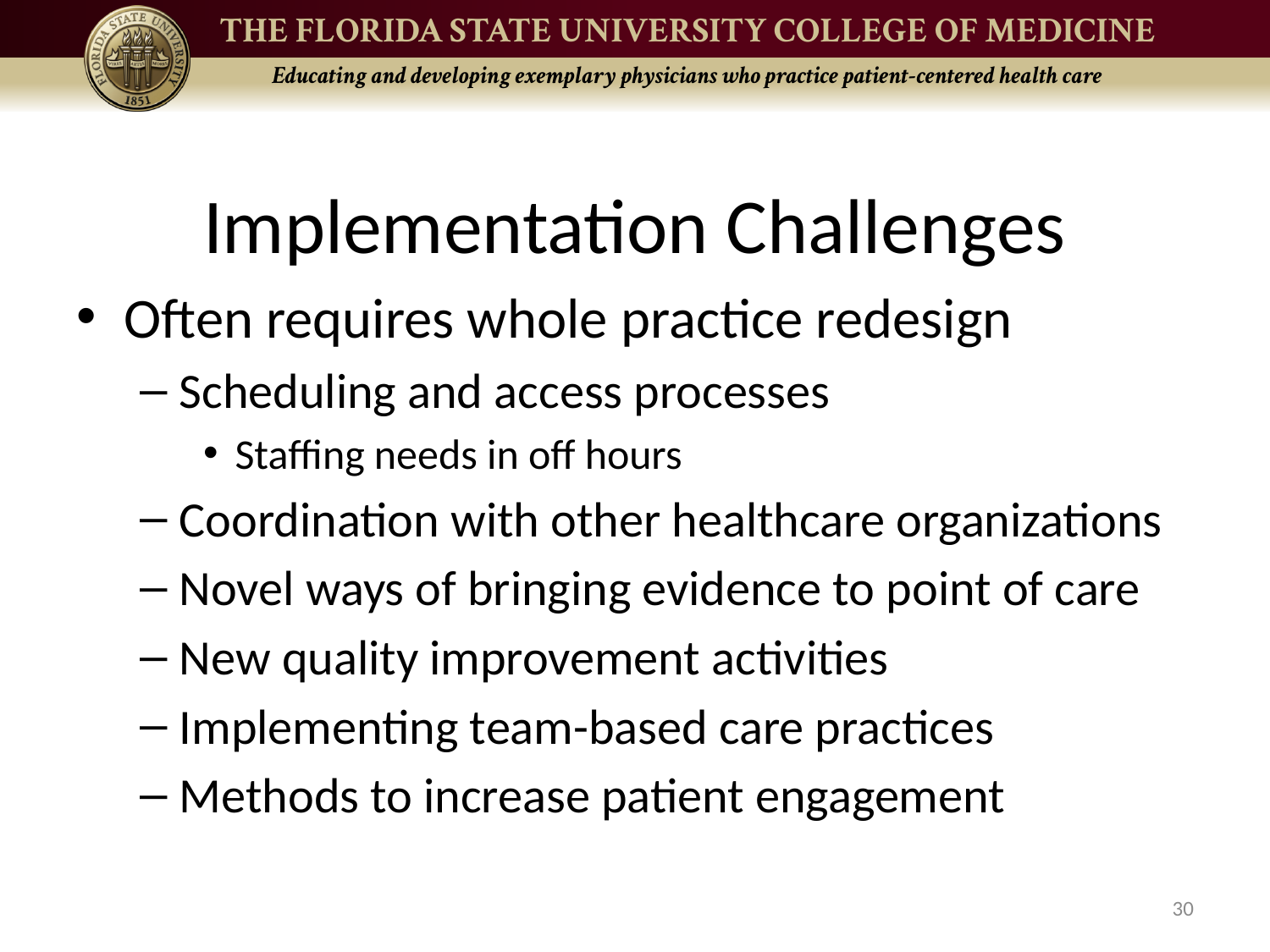

# Implementation Challenges
Often requires whole practice redesign
Scheduling and access processes
Staffing needs in off hours
Coordination with other healthcare organizations
Novel ways of bringing evidence to point of care
New quality improvement activities
Implementing team-based care practices
Methods to increase patient engagement

30